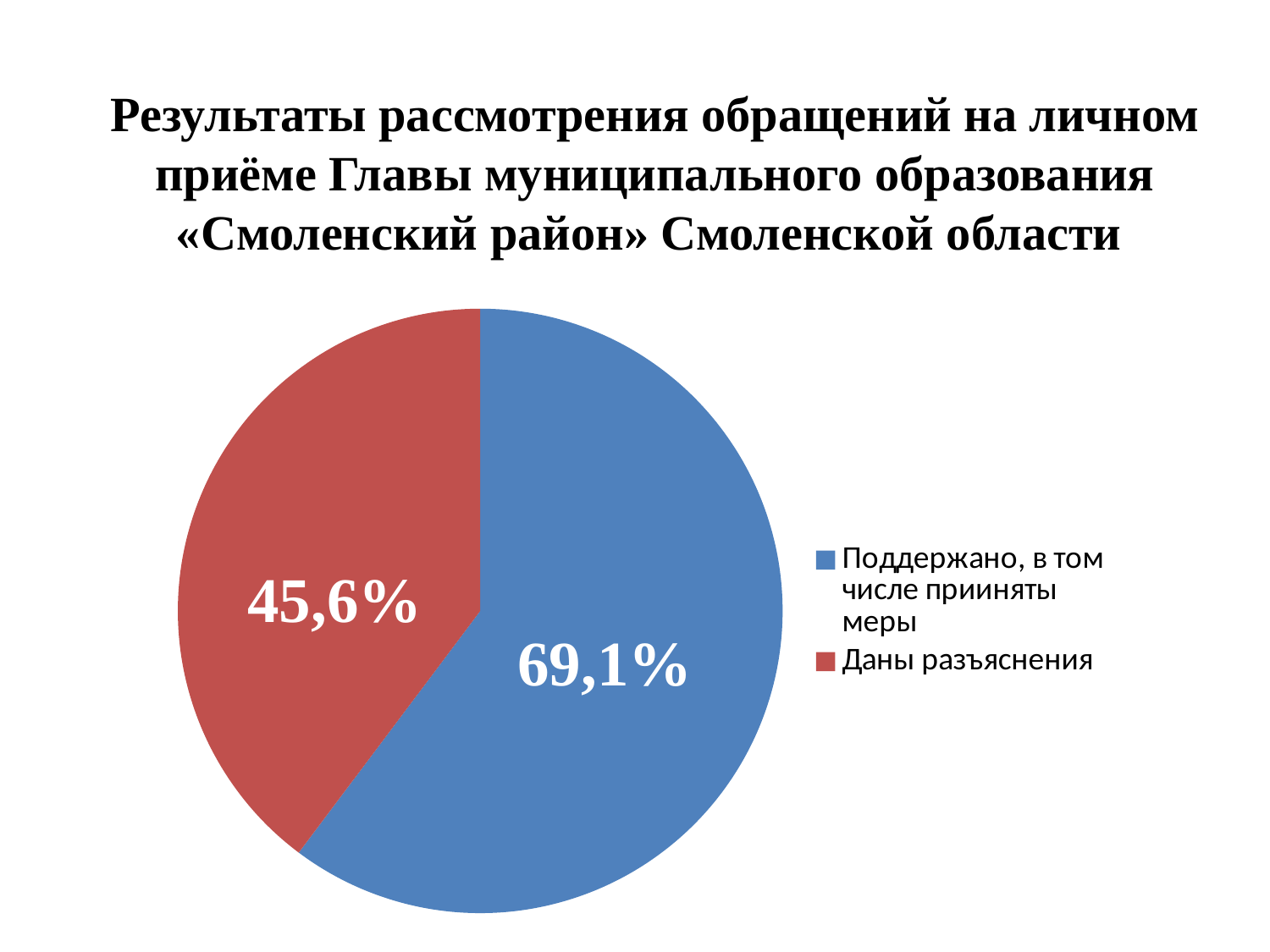

# Результаты рассмотрения обращений на личном приёме Главы муниципального образования «Смоленский район» Смоленской области

### Chart

| Category | . |
|---|---|
| Поддержано, в том числе прииняты меры | 69.1 |
| Даны разъяснения | 45.6 |
45,6%
69,1%